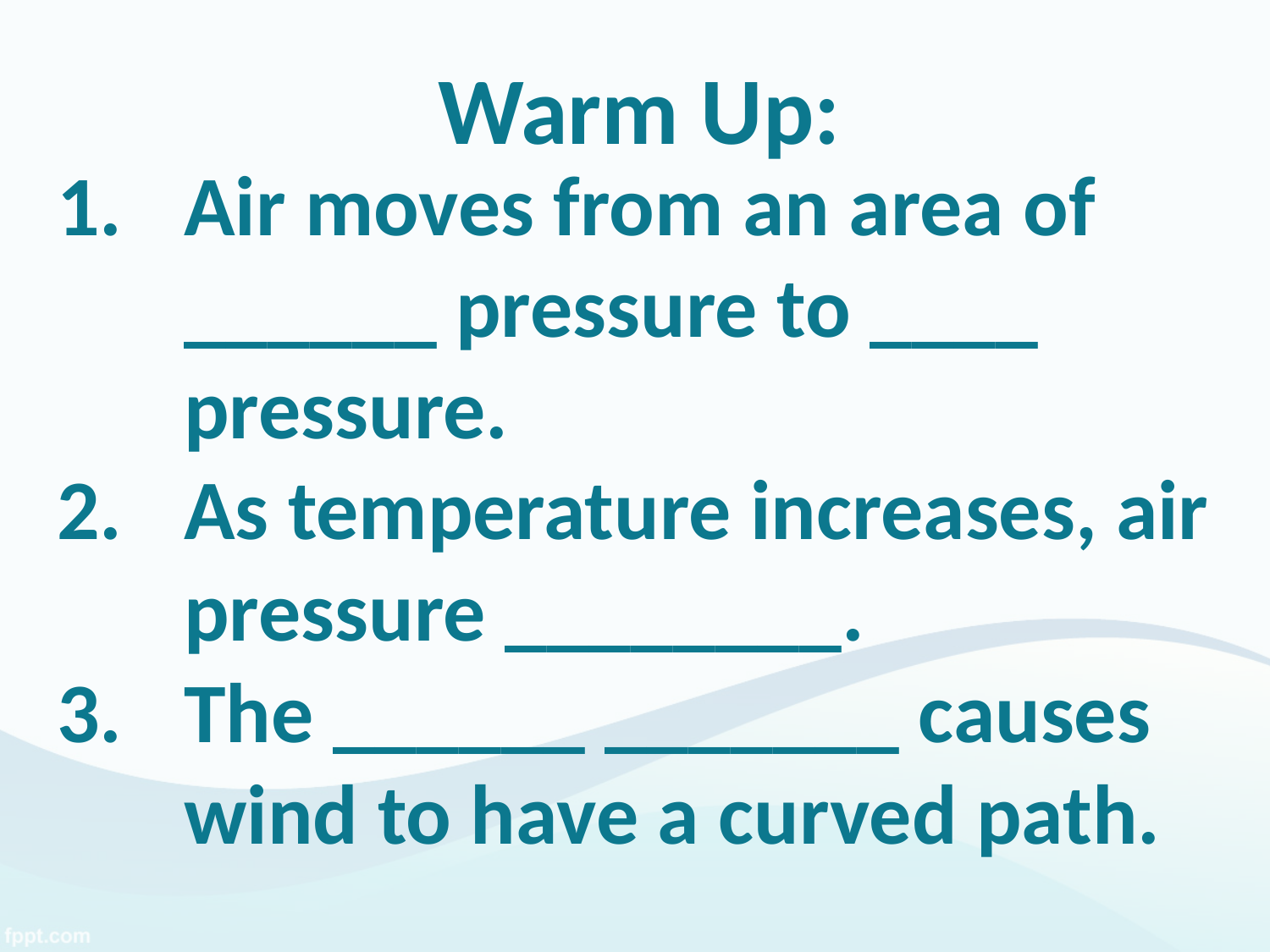

# Warm Up:
Air moves from an area of ______ pressure to ____ pressure.
As temperature increases, air pressure ________.
The ______ _______ causes wind to have a curved path.